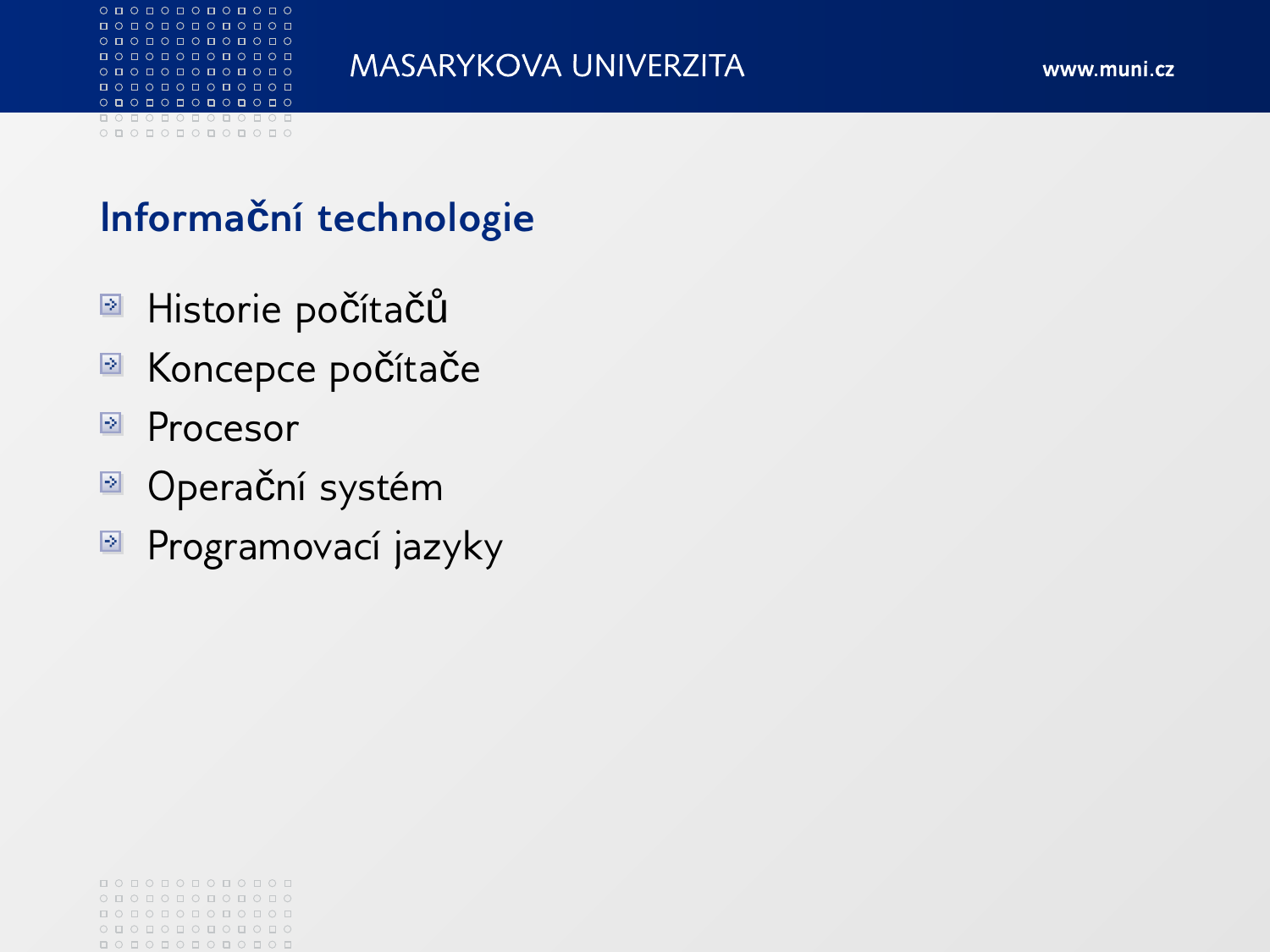

# Informační technologie
Historie počítačů
Koncepce počítače
Procesor
Operační systém
Programovací jazyky